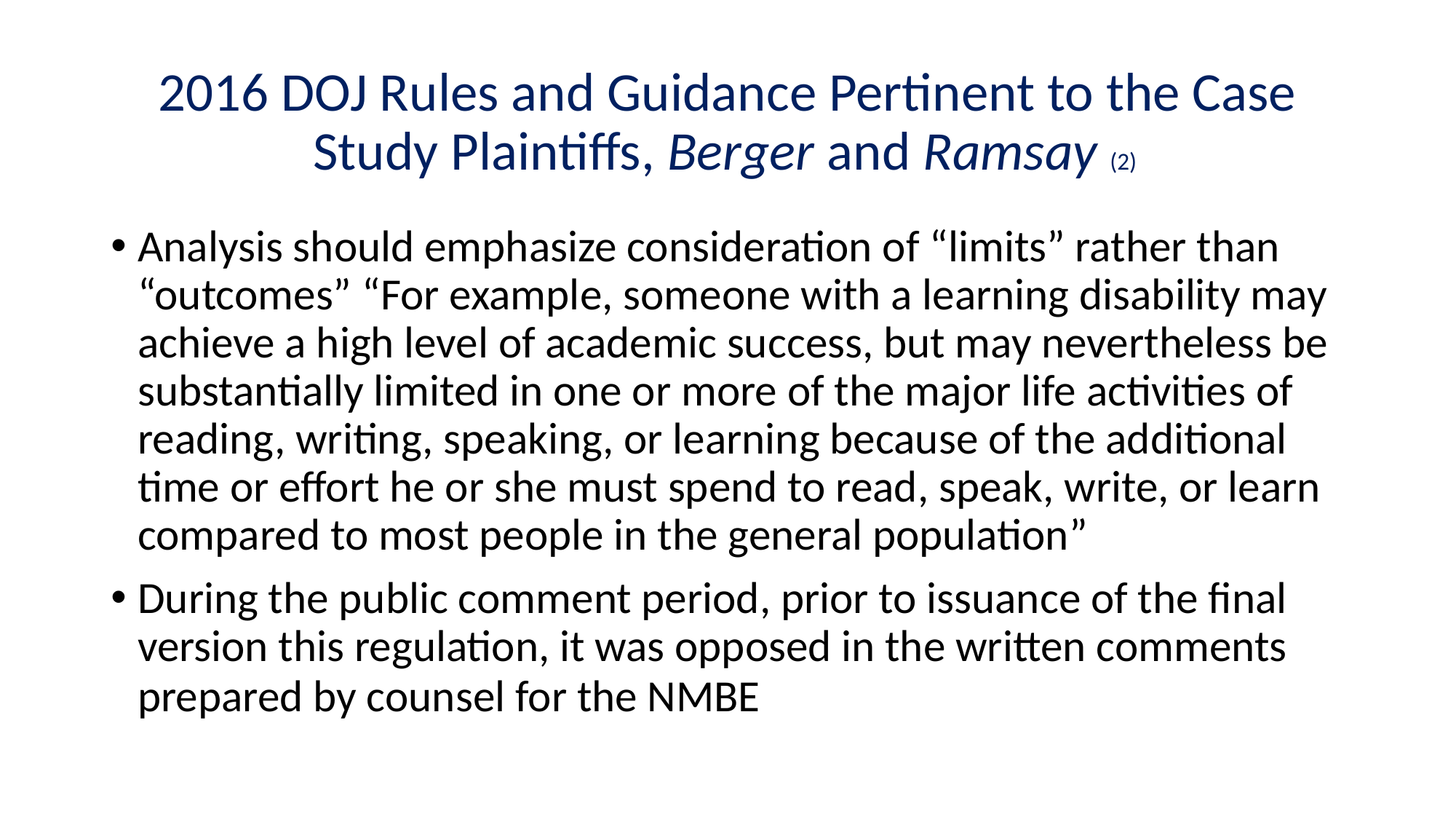

# 2016 DOJ Rules and Guidance Pertinent to the Case Study Plaintiffs, Berger and Ramsay (2)
Analysis should emphasize consideration of “limits” rather than “outcomes” “For example, someone with a learning disability may achieve a high level of academic success, but may nevertheless be substantially limited in one or more of the major life activities of reading, writing, speaking, or learning because of the additional time or effort he or she must spend to read, speak, write, or learn compared to most people in the general population”
During the public comment period, prior to issuance of the final version this regulation, it was opposed in the written comments prepared by counsel for the NMBE